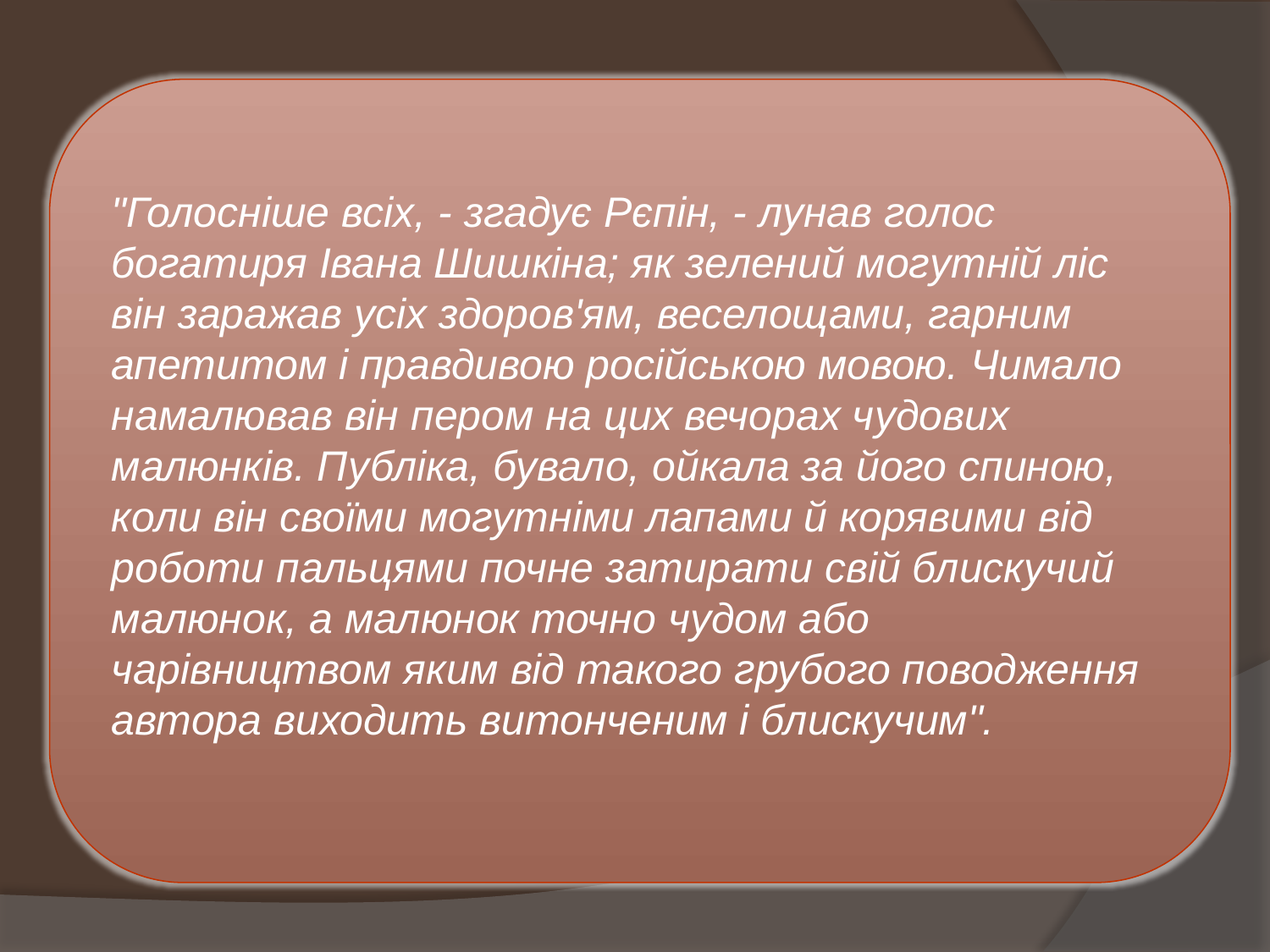

"Голосніше всіх, - згадує Рєпін, - лунав голос богатиря Івана Шишкіна; як зелений могутній ліс він заражав усіх здоров'ям, веселощами, гарним апетитом і правдивою російською мовою. Чимало намалював він пером на цих вечорах чудових малюнків. Публіка, бувало, ойкала за його спиною, коли він своїми могутніми лапами й корявими від роботи пальцями почне затирати свій блискучий малюнок, а малюнок точно чудом або чарівництвом яким від такого грубого поводження автора виходить витонченим і блискучим".